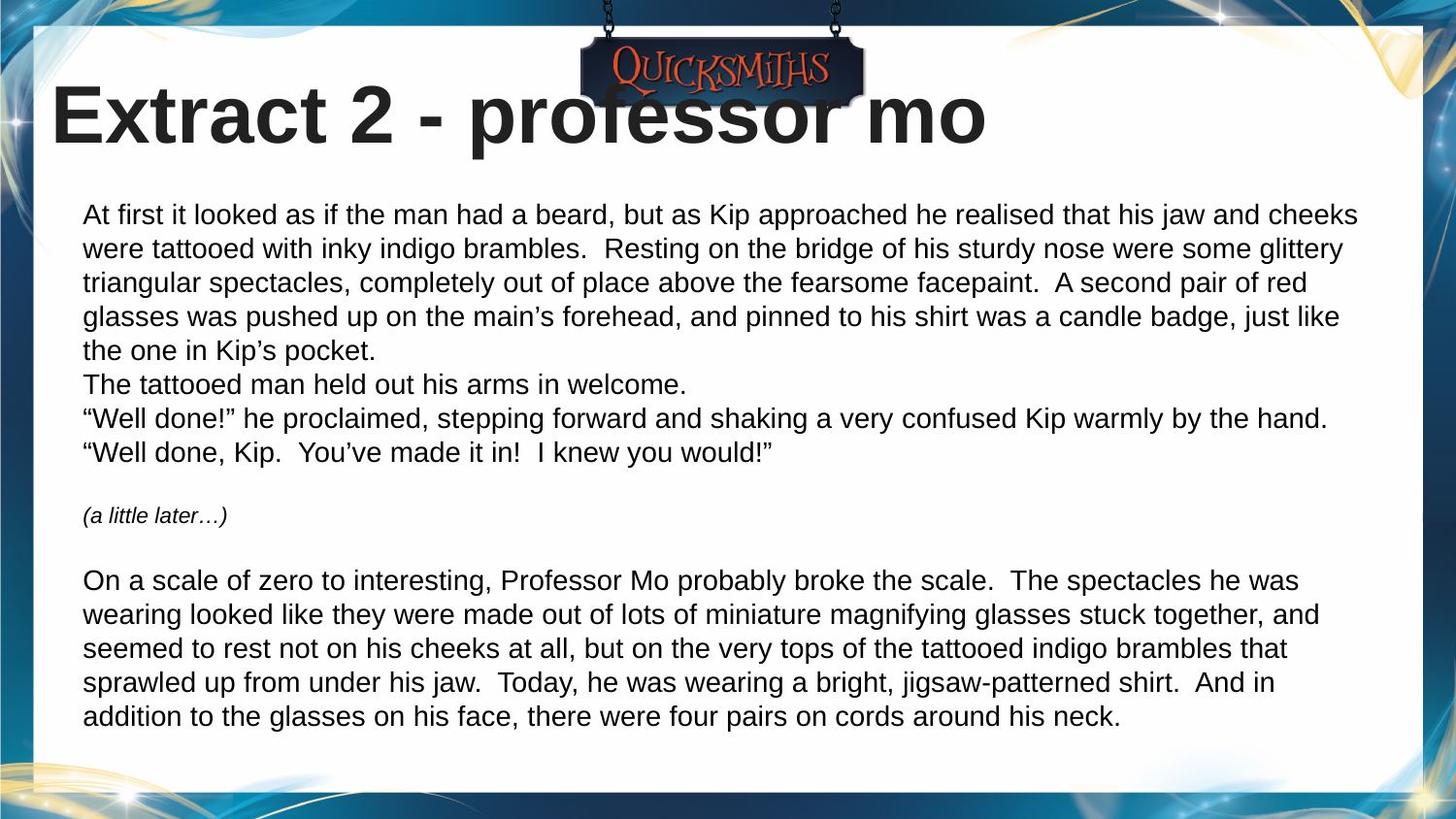

Extract 2 - professor mo
At first it looked as if the man had a beard, but as Kip approached he realised that his jaw and cheeks were tattooed with inky indigo brambles.  Resting on the bridge of his sturdy nose were some glittery triangular spectacles, completely out of place above the fearsome facepaint.  A second pair of red glasses was pushed up on the main’s forehead, and pinned to his shirt was a candle badge, just like the one in Kip’s pocket.
The tattooed man held out his arms in welcome.
“Well done!” he proclaimed, stepping forward and shaking a very confused Kip warmly by the hand.  “Well done, Kip.  You’ve made it in!  I knew you would!”

(a little later…)

On a scale of zero to interesting, Professor Mo probably broke the scale.  The spectacles he was wearing looked like they were made out of lots of miniature magnifying glasses stuck together, and seemed to rest not on his cheeks at all, but on the very tops of the tattooed indigo brambles that sprawled up from under his jaw.  Today, he was wearing a bright, jigsaw-patterned shirt.  And in addition to the glasses on his face, there were four pairs on cords around his neck.